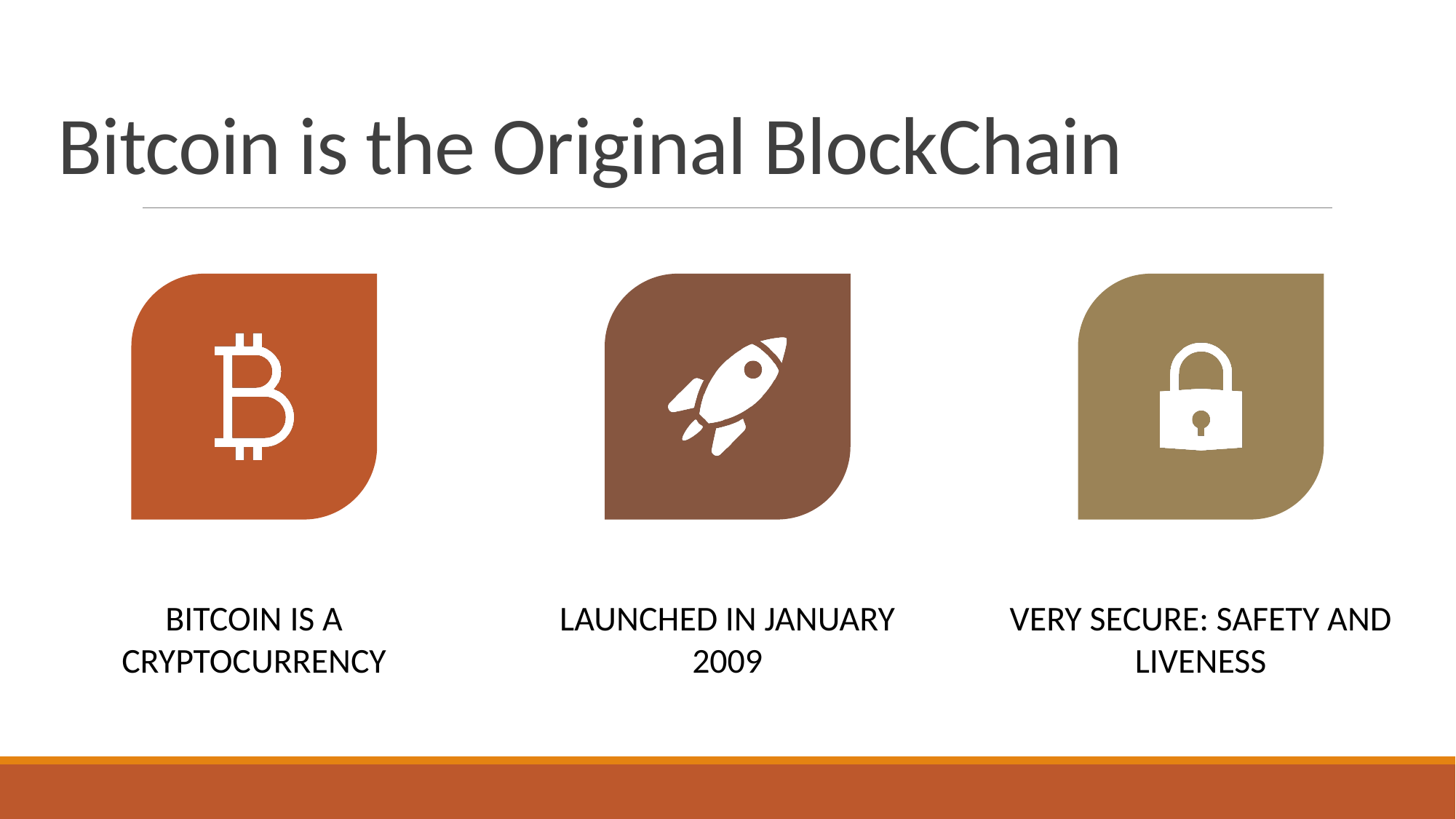

# Bitcoin is the Original BlockChain

Bitcoin is a cryptocurrency
Launched in January 2009
Very secure: safety and liveness